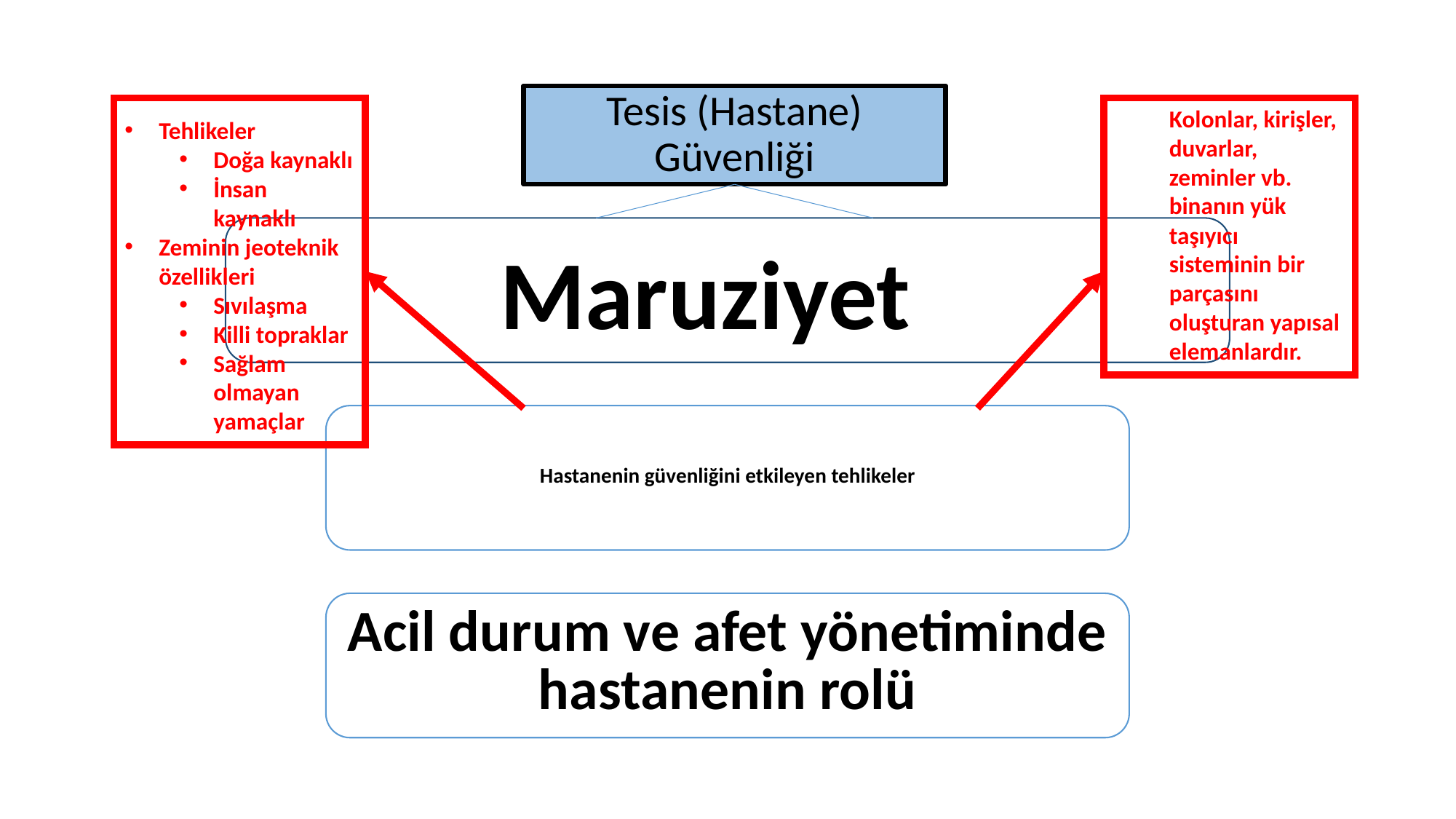

# Tesis (Hastane) Güvenliği

Tehlikeler
Doğa kaynaklı
İnsan kaynaklı
Zeminin jeoteknik özellikleri
Sıvılaşma
Killi topraklar
Sağlam olmayan yamaçlar

Kolonlar, kirişler, duvarlar, zeminler vb. binanın yük taşıyıcı sisteminin bir parçasını oluşturan yapısal elemanlardır.

Maruziyet
Hastanenin güvenliğini etkileyen tehlikeler
Acil durum ve afet yönetimi
Acil durum ve afet yönetiminde hastanenin rolü